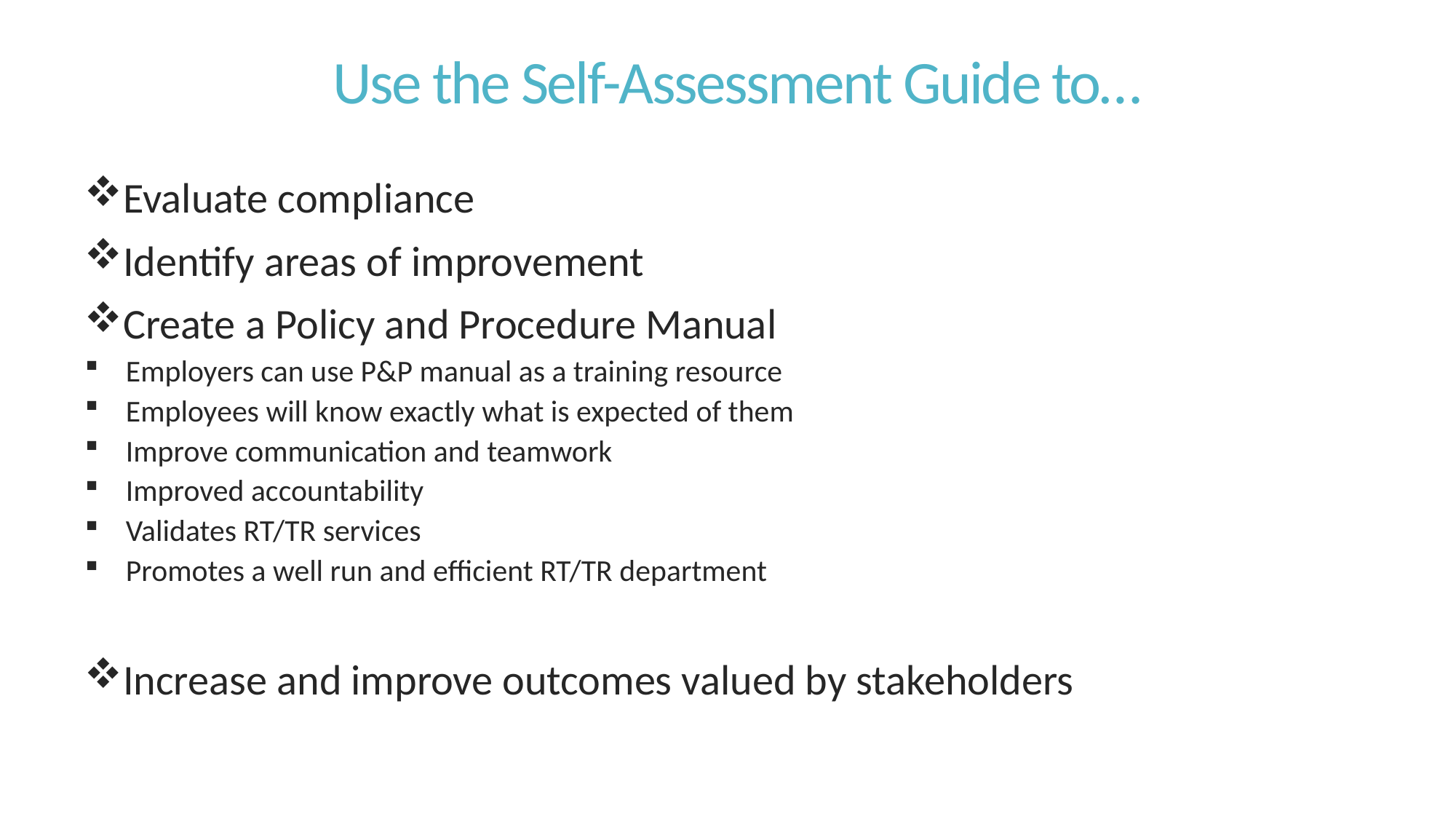

# Use the Self-Assessment Guide to…
Evaluate compliance
Identify areas of improvement
Create a Policy and Procedure Manual
Employers can use P&P manual as a training resource
Employees will know exactly what is expected of them
Improve communication and teamwork
Improved accountability
Validates RT/TR services
Promotes a well run and efficient RT/TR department

Increase and improve outcomes valued by stakeholders